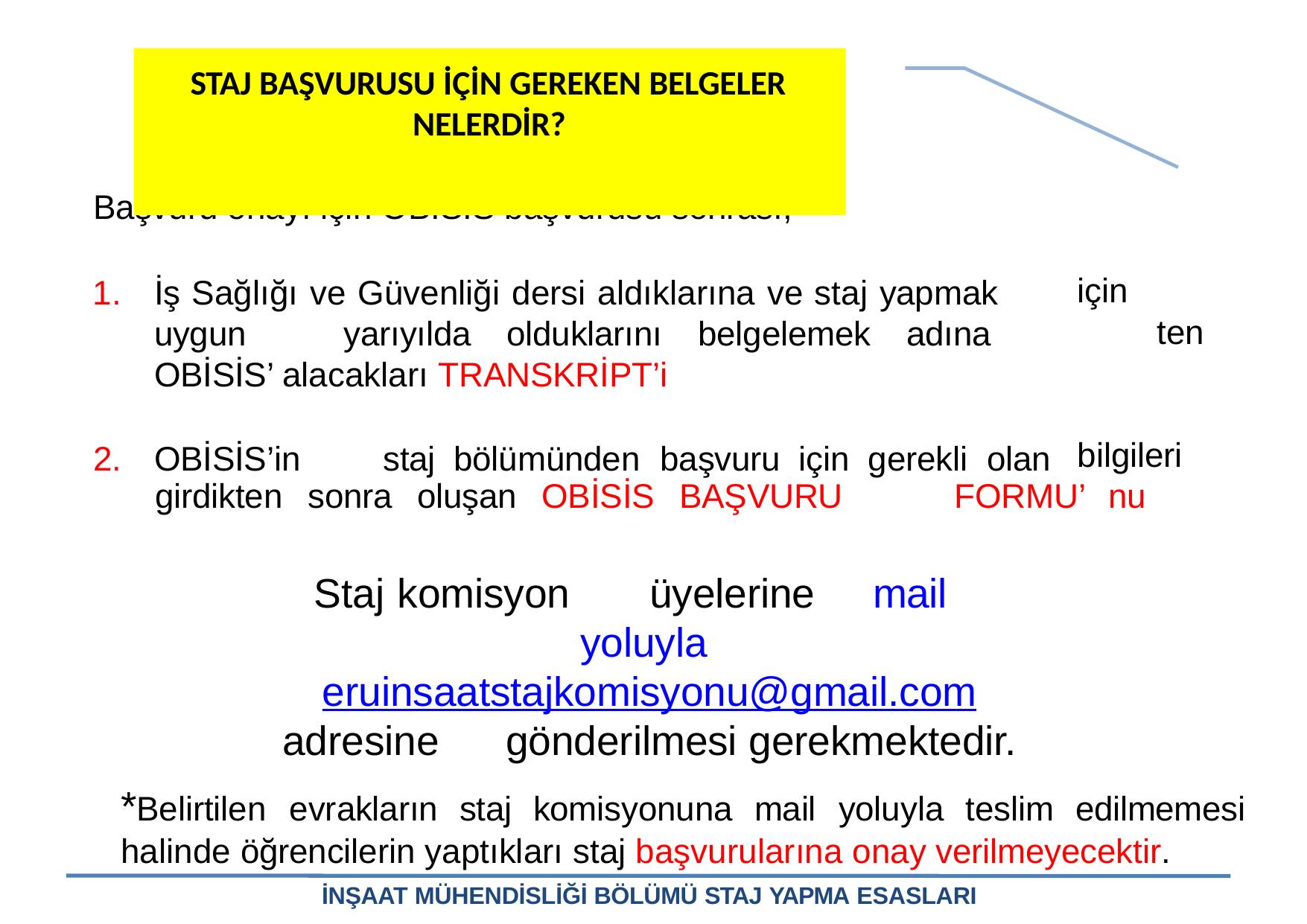

# STAJ BAŞVURUSU İÇİN GEREKEN BELGELER NELERDİR?

Başvuru onayı için OBİSİS başvurusu sonrası;

İş Sağlığı ve Güvenliği dersi aldıklarına ve staj yapmak uygun	yarıyılda	olduklarını	belgelemek	adına	OBİSİS’ alacakları TRANSKRİPT’i

OBİSİS’in	staj	bölümünden	başvuru	için	gerekli	olan
için
ten
bilgileri
girdikten	sonra	oluşan	OBİSİS	BAŞVURU	FORMU’	nu

Staj komisyon	üyelerine	mail	yoluyla eruinsaatstajkomisyonu@gmail.com adresine	gönderilmesi gerekmektedir.
*Belirtilen	evrakların	staj	komisyonuna	mail	yoluyla	teslim	edilmemesi halinde öğrencilerin yaptıkları staj başvurularına onay verilmeyecektir.
İNŞAAT MÜHENDİSLİĞİ BÖLÜMÜ STAJ YAPMA ESASLARI